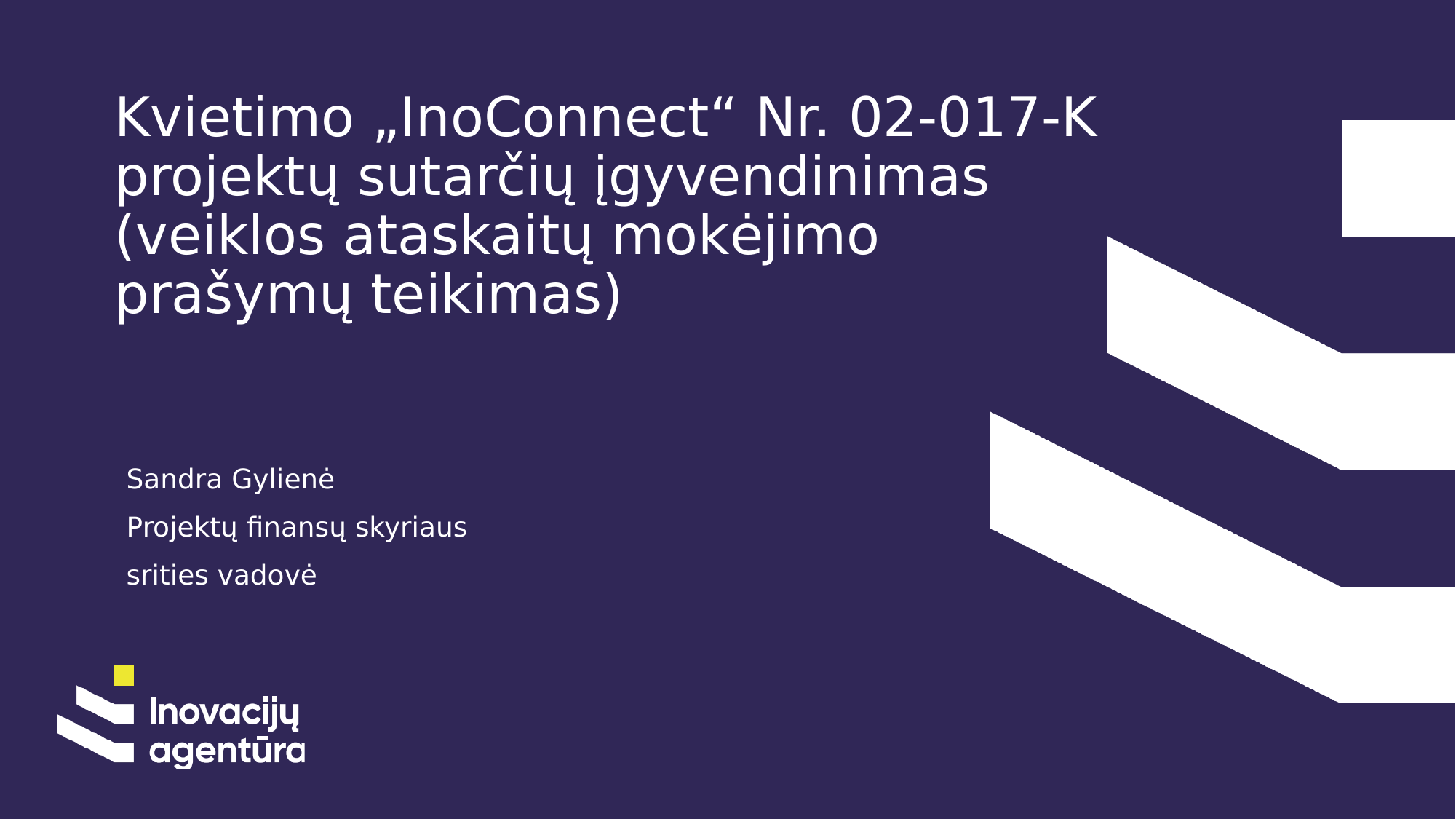

# Kvietimo „InoConnect“ Nr. 02-017-K projektų sutarčių įgyvendinimas (veiklos ataskaitų mokėjimo prašymų teikimas)
Sandra Gylienė
Projektų finansų skyriaus
srities vadovė